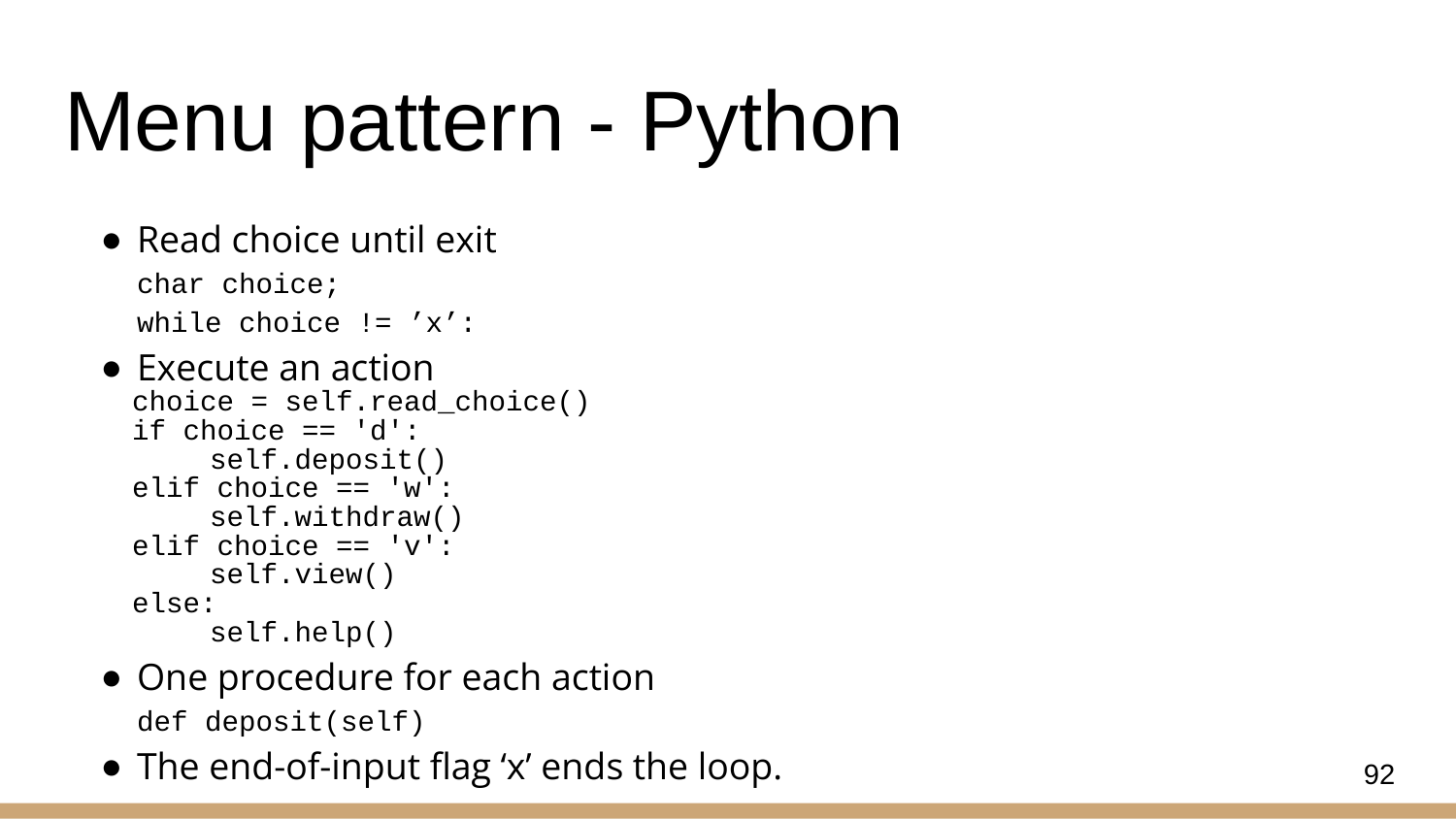

# Menu pattern - Python
Read choice until exit
char choice;
while choice != ’x’:
Execute an action
    choice = self.read_choice()
    if choice == 'd':
    	self.deposit()
    elif choice == 'w':
    	self.withdraw()
    elif choice == 'v':
    	self.view()
    else:
    	self.help()
One procedure for each action
def deposit(self)
The end-of-input flag ‘x’ ends the loop.
92